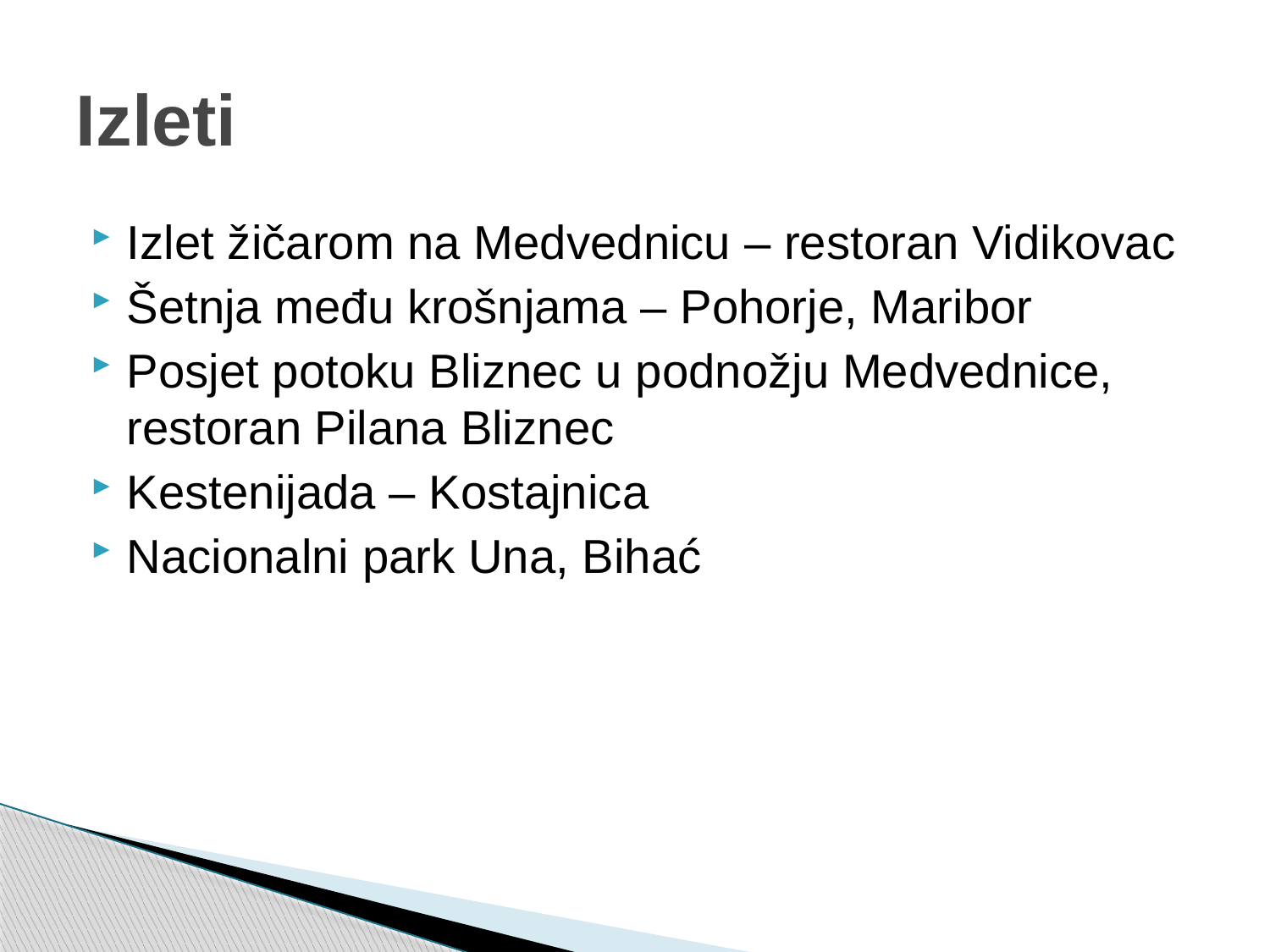

# Izleti
Izlet žičarom na Medvednicu – restoran Vidikovac
Šetnja među krošnjama – Pohorje, Maribor
Posjet potoku Bliznec u podnožju Medvednice, restoran Pilana Bliznec
Kestenijada – Kostajnica
Nacionalni park Una, Bihać